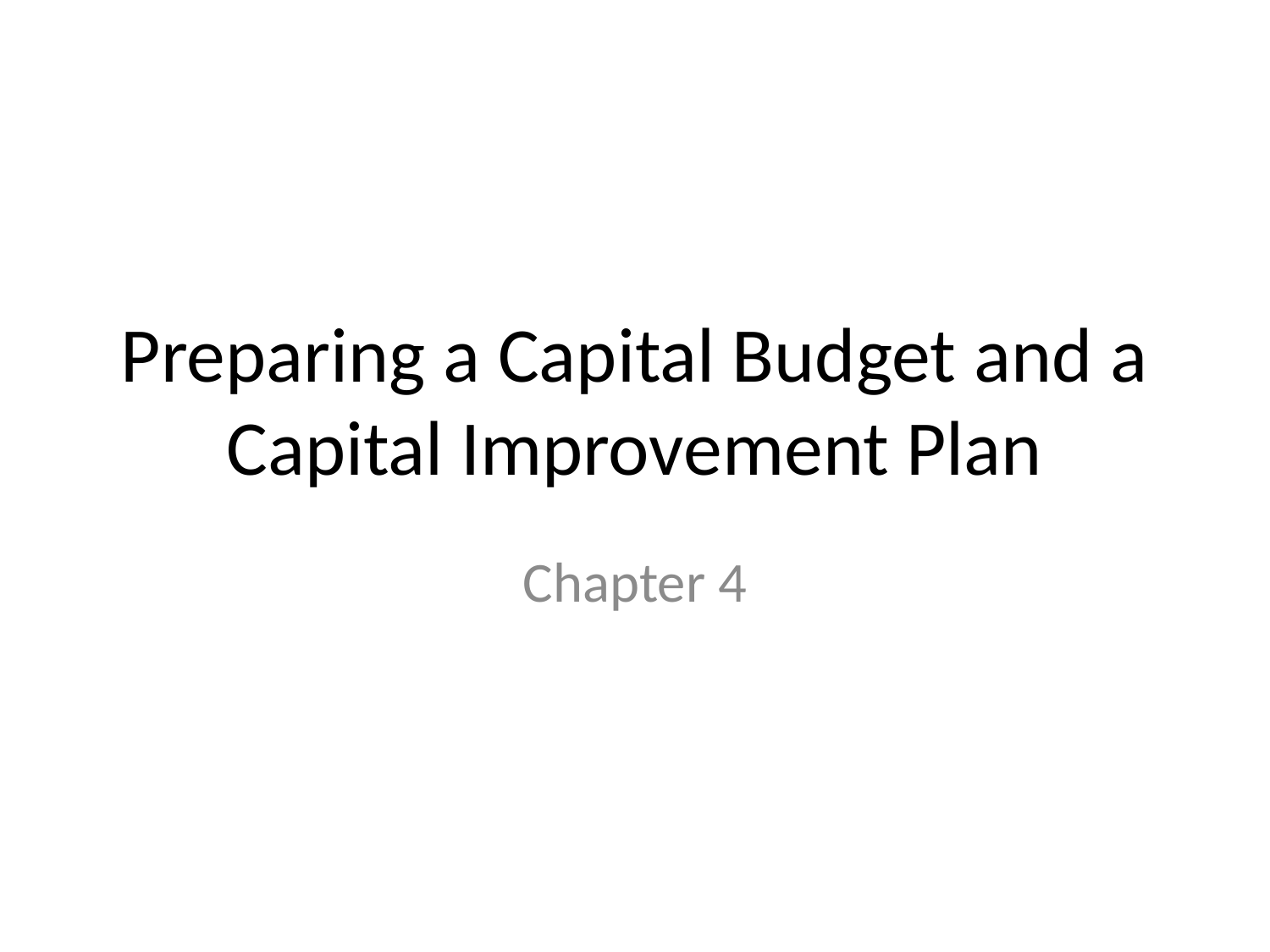

# Preparing a Capital Budget and a Capital Improvement Plan
Chapter 4